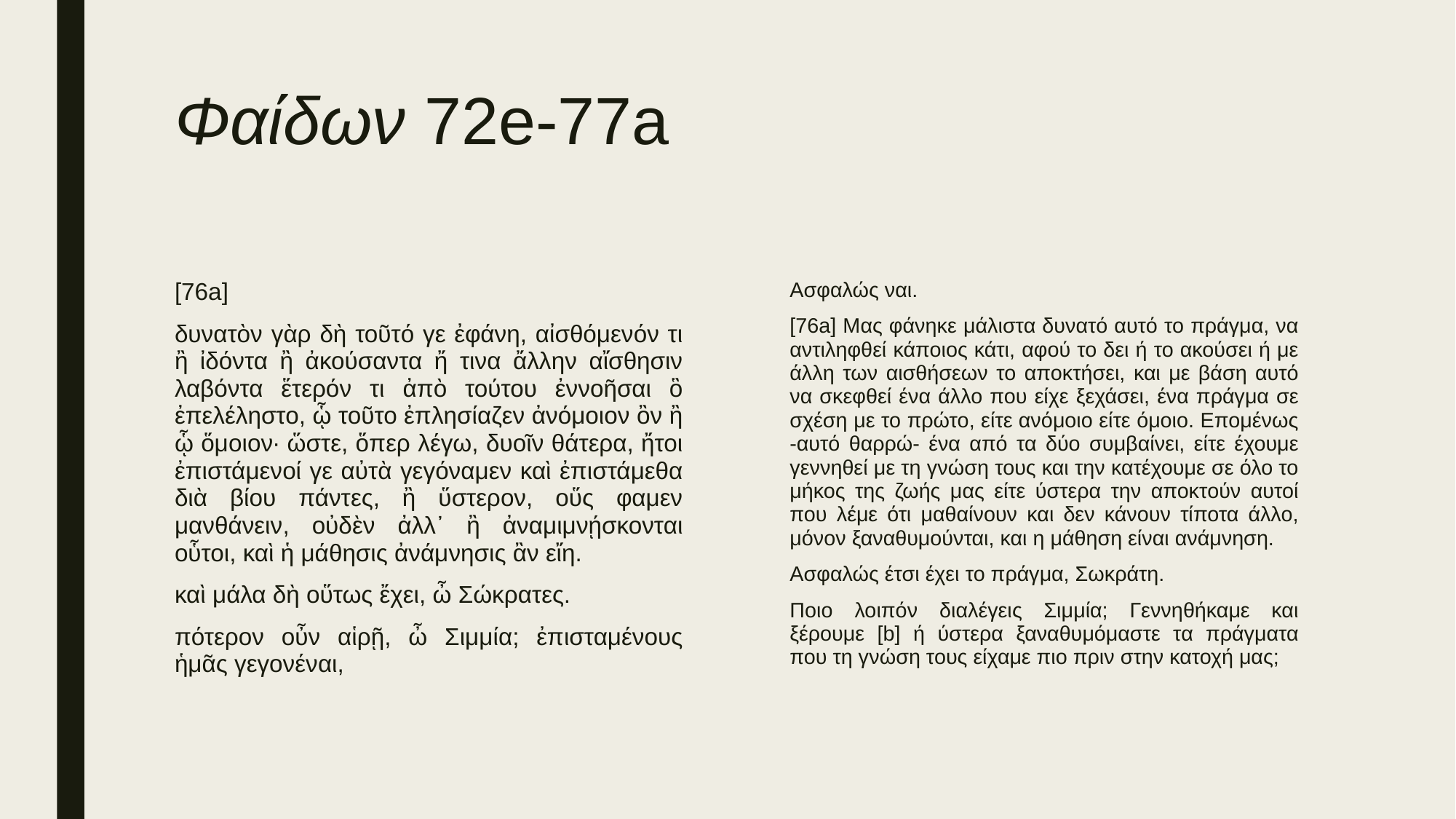

# Φαίδων 72e-77a
[76a]
δυνατὸν γὰρ δὴ τοῦτό γε ἐφάνη, αἰσθόμενόν τι ἢ ἰδόντα ἢ ἀκούσαντα ἤ τινα ἄλλην αἴσθησιν λαβόντα ἕτερόν τι ἀπὸ τούτου ἐννοῆσαι ὃ ἐπελέληστο, ᾧ τοῦτο ἐπλησίαζεν ἀνόμοιον ὂν ἢ ᾧ ὅμοιον· ὥστε, ὅπερ λέγω, δυοῖν θάτερα, ἤτοι ἐπιστάμενοί γε αὐτὰ γεγόναμεν καὶ ἐπιστάμεθα διὰ βίου πάντες, ἢ ὕστερον, οὕς φαμεν μανθάνειν, οὐδὲν ἀλλ᾽ ἢ ἀναμιμνῄσκονται οὗτοι, καὶ ἡ μάθησις ἀνάμνησις ἂν εἴη.
καὶ μάλα δὴ οὕτως ἔχει, ὦ Σώκρατες.
πότερον οὖν αἱρῇ, ὦ Σιμμία; ἐπισταμένους ἡμᾶς γεγονέναι,
Ασφαλώς ναι.
[76a] Μας φάνηκε μάλιστα δυνατό αυτό το πράγμα, να αντιληφθεί κάποιος κάτι, αφού το δει ή το ακούσει ή με άλλη των αισθήσεων το αποκτήσει, και με βάση αυτό να σκεφθεί ένα άλλο που είχε ξεχάσει, ένα πράγμα σε σχέση με το πρώτο, είτε ανόμοιο είτε όμοιο. Επομένως -αυτό θαρρώ- ένα από τα δύο συμβαίνει, είτε έχουμε γεννηθεί με τη γνώση τους και την κατέχουμε σε όλο το μήκος της ζωής μας είτε ύστερα την αποκτούν αυτοί που λέμε ότι μαθαίνουν και δεν κάνουν τίποτα άλλο, μόνον ξαναθυμούνται, και η μάθηση είναι ανάμνηση.
Ασφαλώς έτσι έχει το πράγμα, Σωκράτη.
Ποιο λοιπόν διαλέγεις Σιμμία; Γεννηθήκαμε και ξέρουμε [b] ή ύστερα ξαναθυμόμαστε τα πράγματα που τη γνώση τους είχαμε πιο πριν στην κατοχή μας;